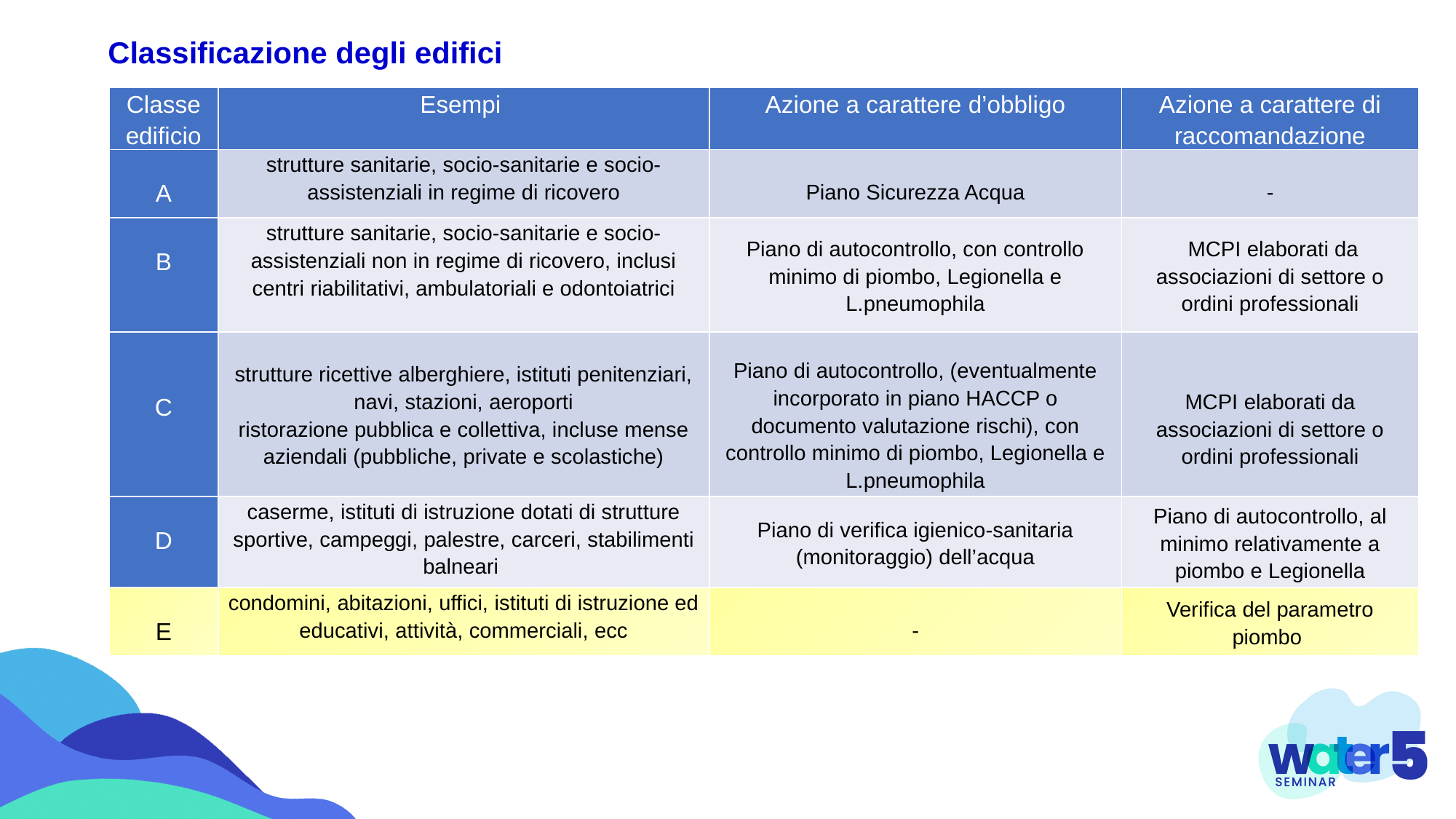

Classificazione degli edifici
| Classe edificio | Esempi | Azione a carattere d’obbligo | Azione a carattere di raccomandazione |
| --- | --- | --- | --- |
| A | strutture sanitarie, socio-sanitarie e socio-assistenziali in regime di ricovero | Piano Sicurezza Acqua | - |
| B | strutture sanitarie, socio-sanitarie e socio-assistenziali non in regime di ricovero, inclusi centri riabilitativi, ambulatoriali e odontoiatrici | Piano di autocontrollo, con controllo minimo di piombo, Legionella e L.pneumophila | MCPI elaborati da associazioni di settore o ordini professionali |
| C | strutture ricettive alberghiere, istituti penitenziari, navi, stazioni, aeroporti ristorazione pubblica e collettiva, incluse mense aziendali (pubbliche, private e scolastiche) | Piano di autocontrollo, (eventualmente incorporato in piano HACCP o documento valutazione rischi), con controllo minimo di piombo, Legionella e L.pneumophila | MCPI elaborati da associazioni di settore o ordini professionali |
| D | caserme, istituti di istruzione dotati di strutture sportive, campeggi, palestre, carceri, stabilimenti balneari | Piano di verifica igienico-sanitaria (monitoraggio) dell’acqua | Piano di autocontrollo, al minimo relativamente a piombo e Legionella |
| E | condomini, abitazioni, uffici, istituti di istruzione ed educativi, attività, commerciali, ecc | - | Verifica del parametro piombo |